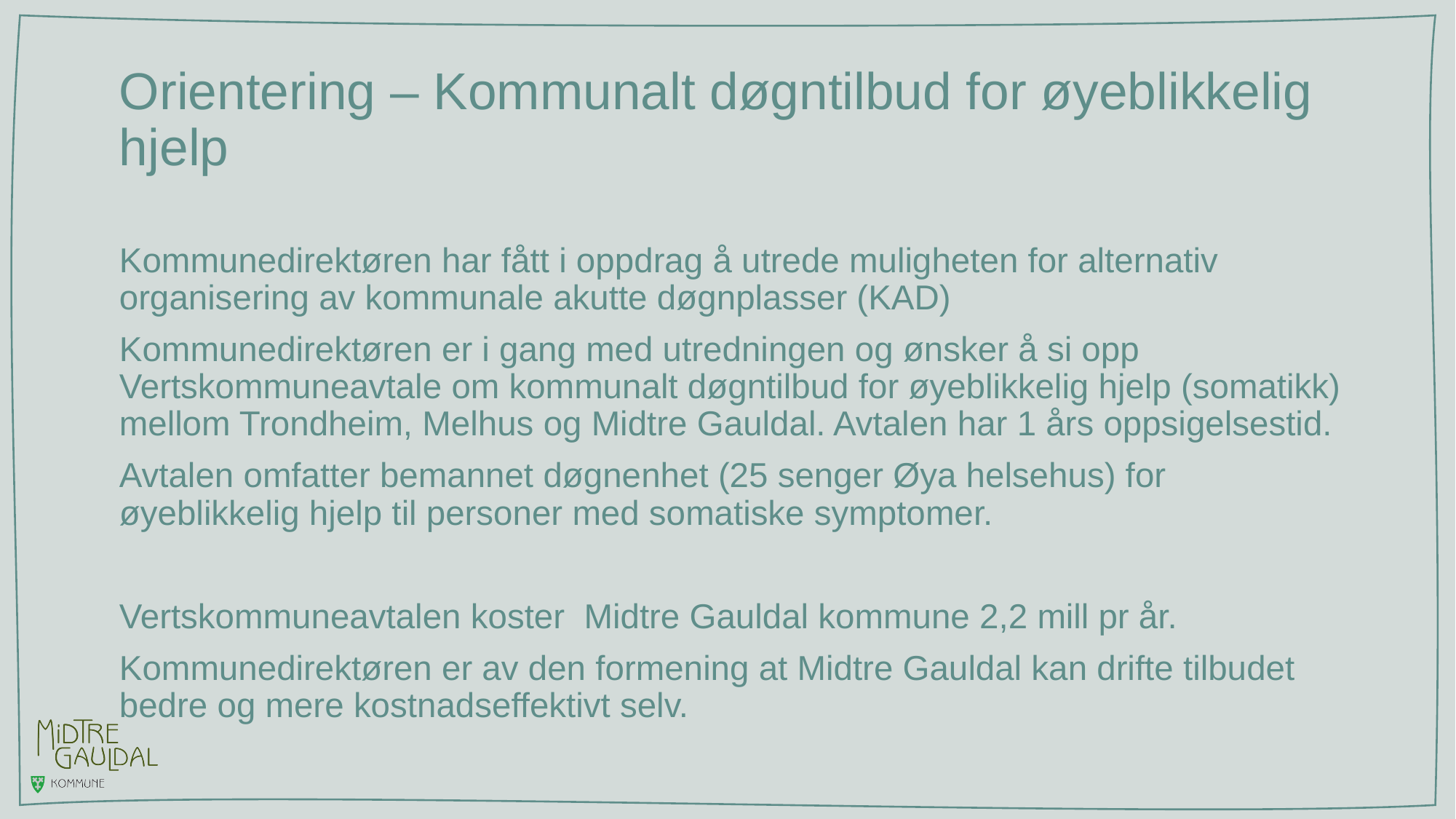

Orientering – Kommunalt døgntilbud for øyeblikkelig hjelp

Kommunedirektøren har fått i oppdrag å utrede muligheten for alternativ organisering av kommunale akutte døgnplasser (KAD)
Kommunedirektøren er i gang med utredningen og ønsker å si opp Vertskommuneavtale om kommunalt døgntilbud for øyeblikkelig hjelp (somatikk) mellom Trondheim, Melhus og Midtre Gauldal. Avtalen har 1 års oppsigelsestid.
Avtalen omfatter bemannet døgnenhet (25 senger Øya helsehus) for øyeblikkelig hjelp til personer med somatiske symptomer.

Vertskommuneavtalen koster  Midtre Gauldal kommune 2,2 mill pr år.
Kommunedirektøren er av den formening at Midtre Gauldal kan drifte tilbudet bedre og mere kostnadseffektivt selv.